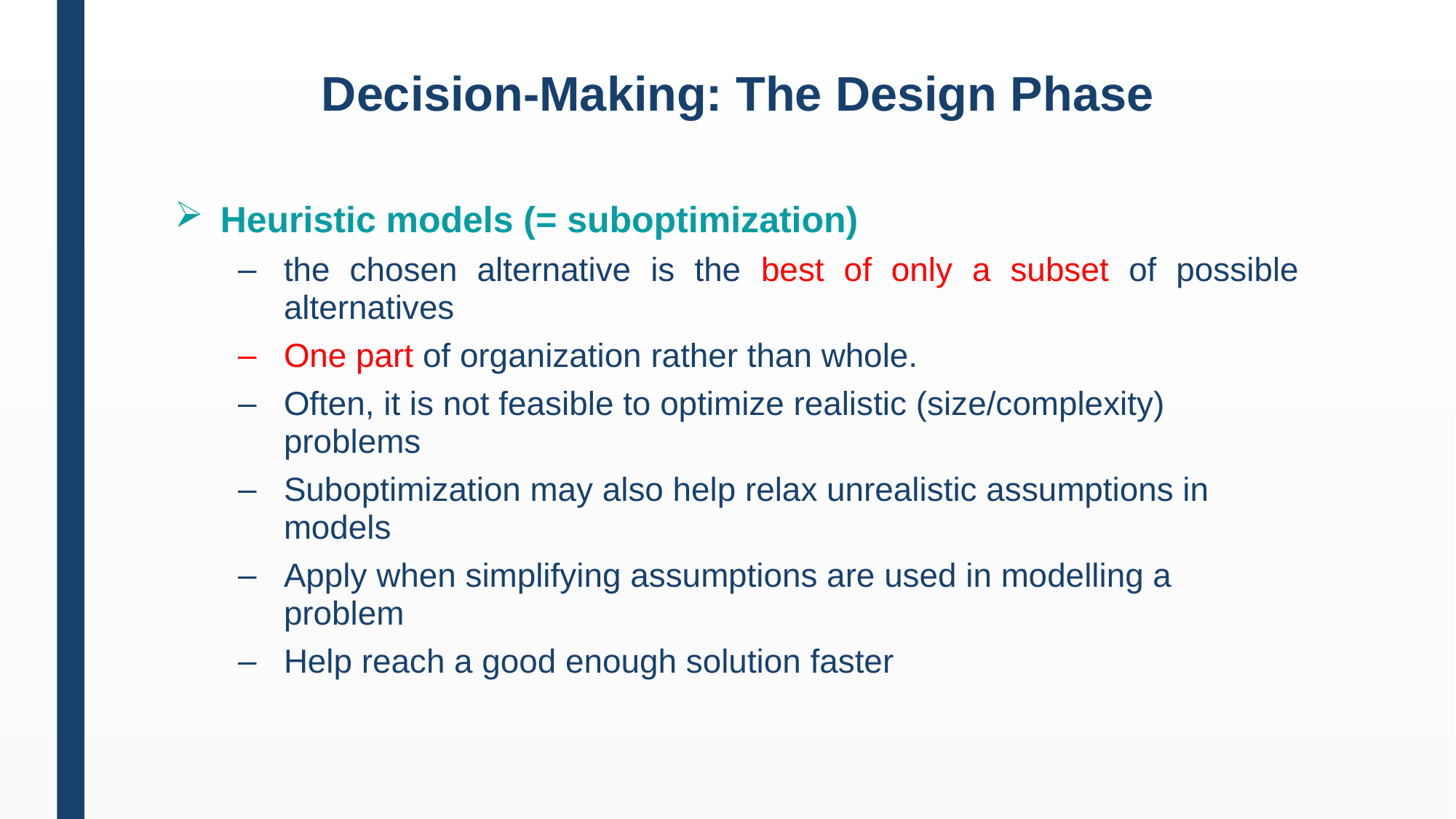

# Decision-Making: The Design Phase
Heuristic models (= suboptimization)
the chosen alternative is the best of only a subset of possible alternatives
One part of organization rather than whole.
Often, it is not feasible to optimize realistic (size/complexity) problems
Suboptimization may also help relax unrealistic assumptions in models
Apply when simplifying assumptions are used in modelling a problem
Help reach a good enough solution faster